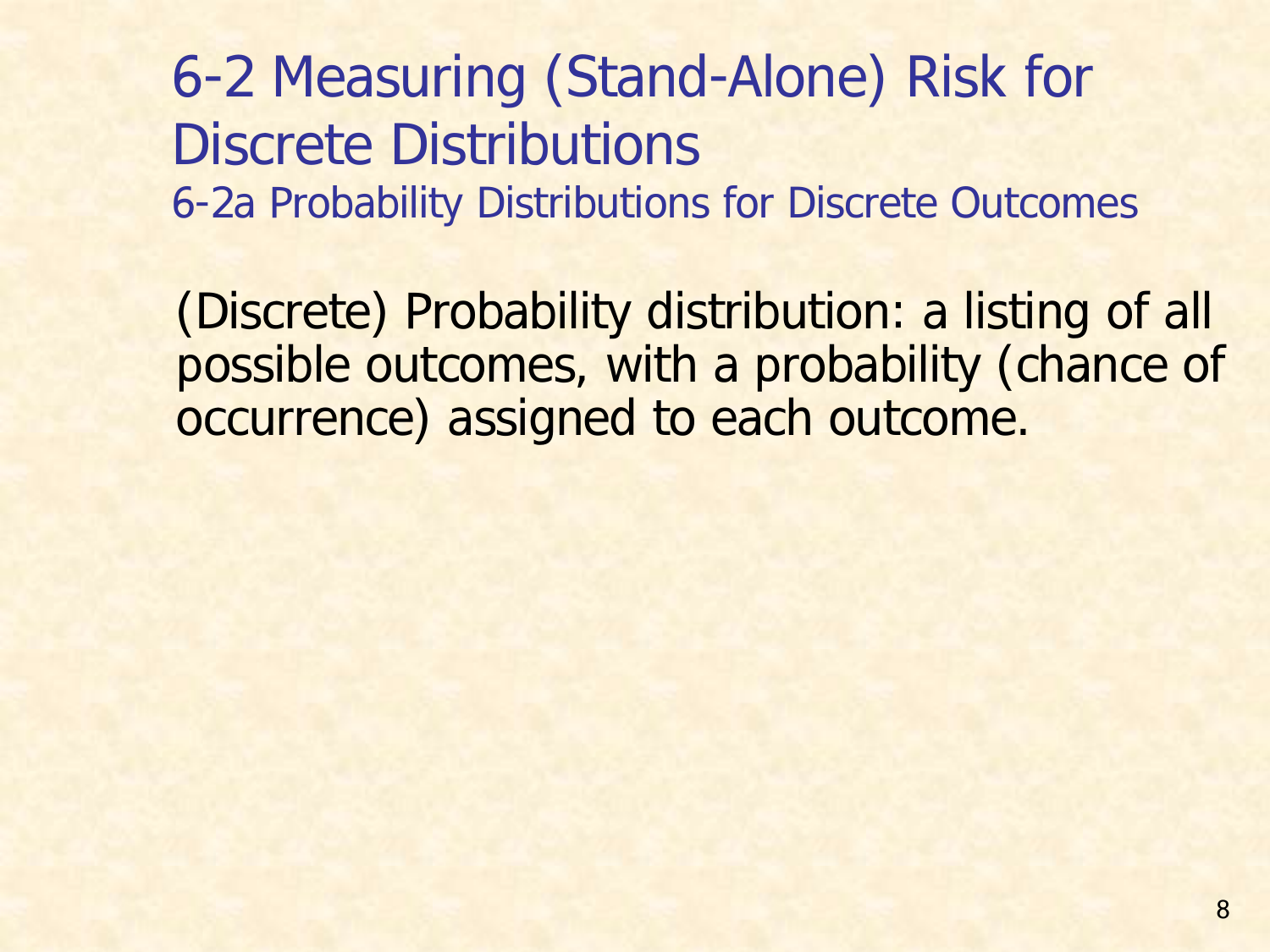

# 6-2 Measuring (Stand-Alone) Risk for Discrete Distributions 6-2a Probability Distributions for Discrete Outcomes
(Discrete) Probability distribution: a listing of all possible outcomes, with a probability (chance of occurrence) assigned to each outcome.

8